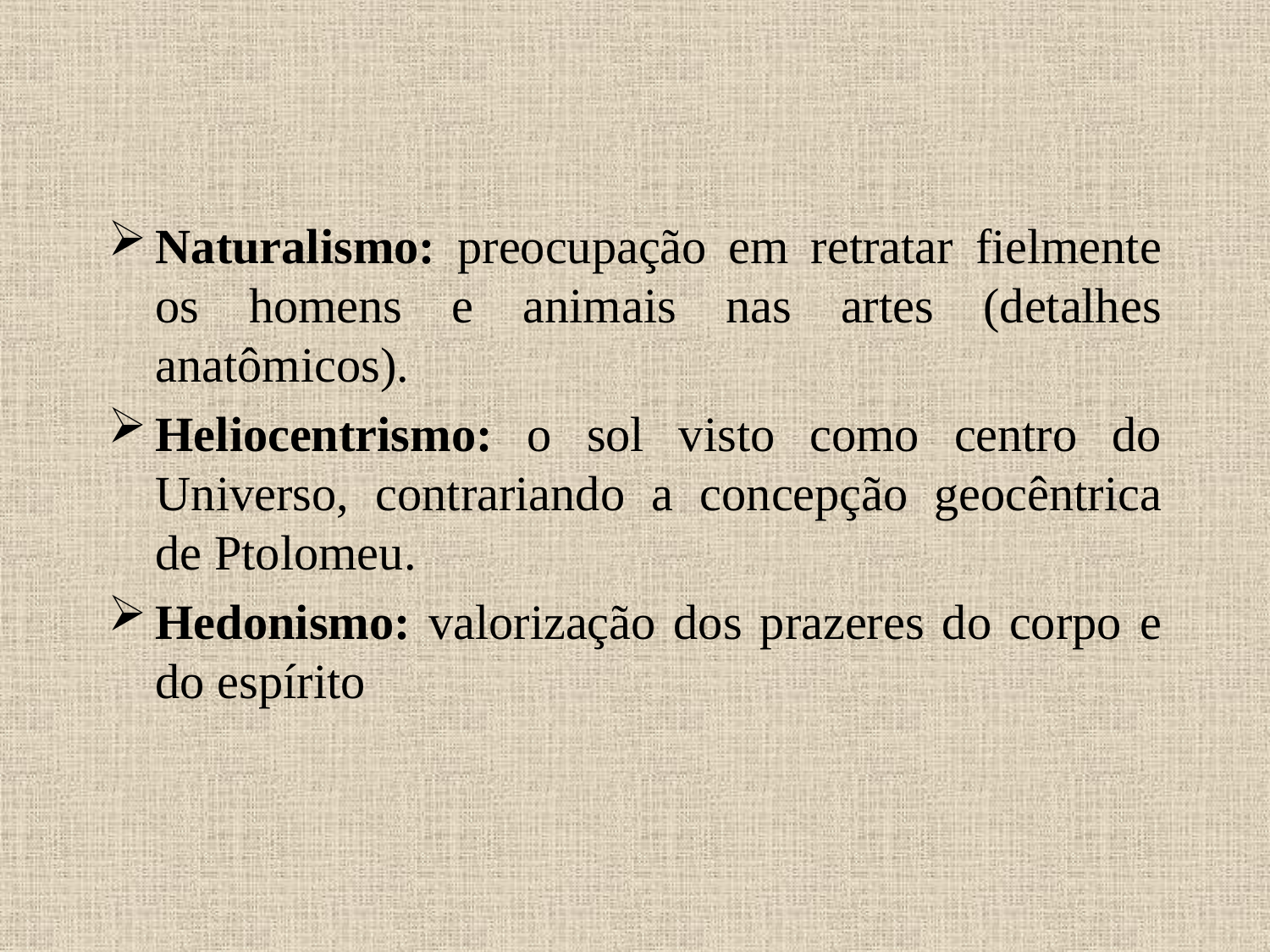

#
Naturalismo: preocupação em retratar fielmente os homens e animais nas artes (detalhes anatômicos).
Heliocentrismo: o sol visto como centro do Universo, contrariando a concepção geocêntrica de Ptolomeu.
Hedonismo: valorização dos prazeres do corpo e do espírito